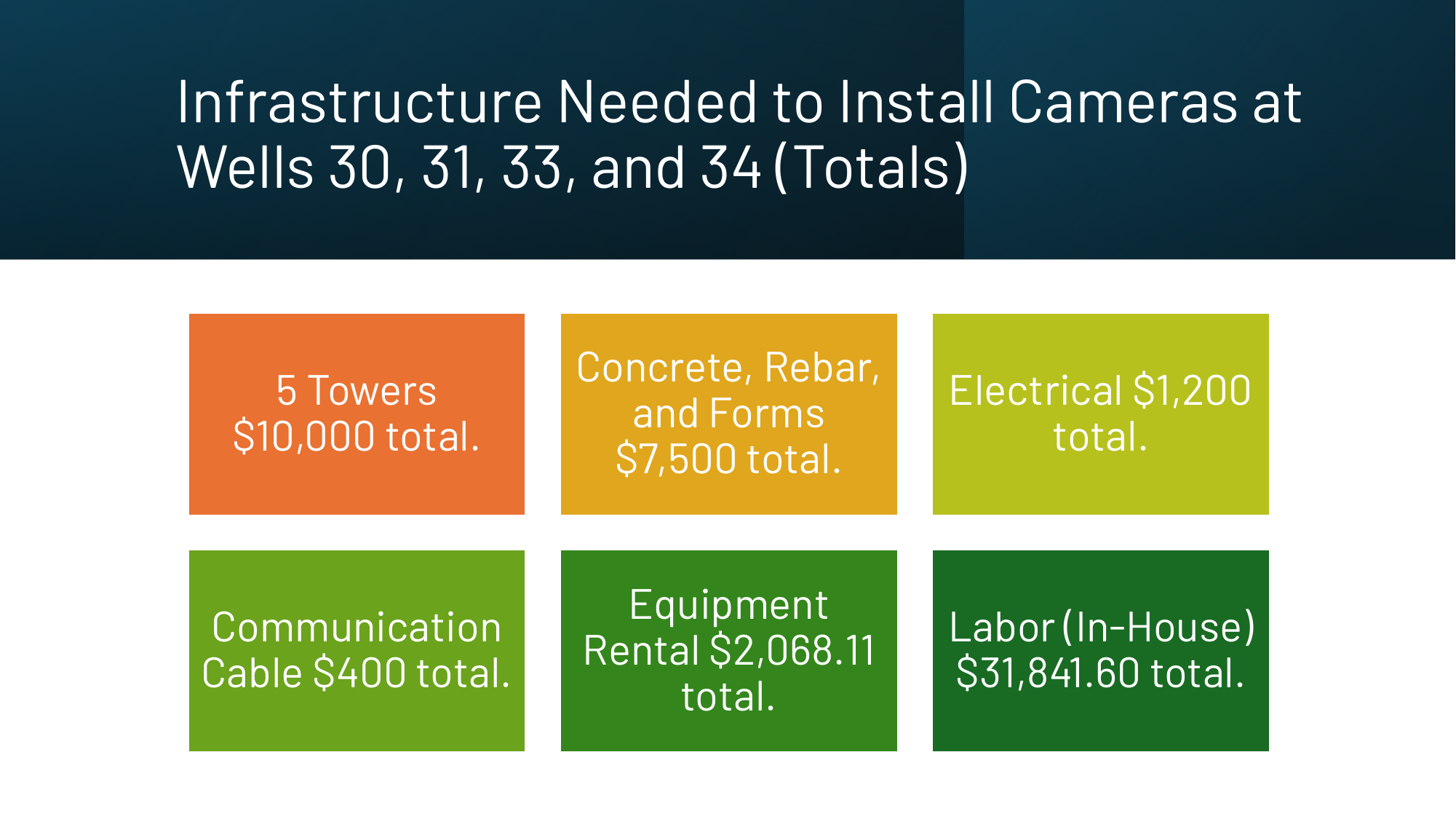

# Infrastructure Needed to Install Cameras at Wells 30, 31, 33, and 34 (Totals)
5 Towers $10,000 total.
Concrete, Rebar, and Forms $7,500 total.
Electrical $1,200 total.
Communication Cable $400 total.
Equipment Rental $2,068.11 total.
Labor (In-House) $31,841.60 total.